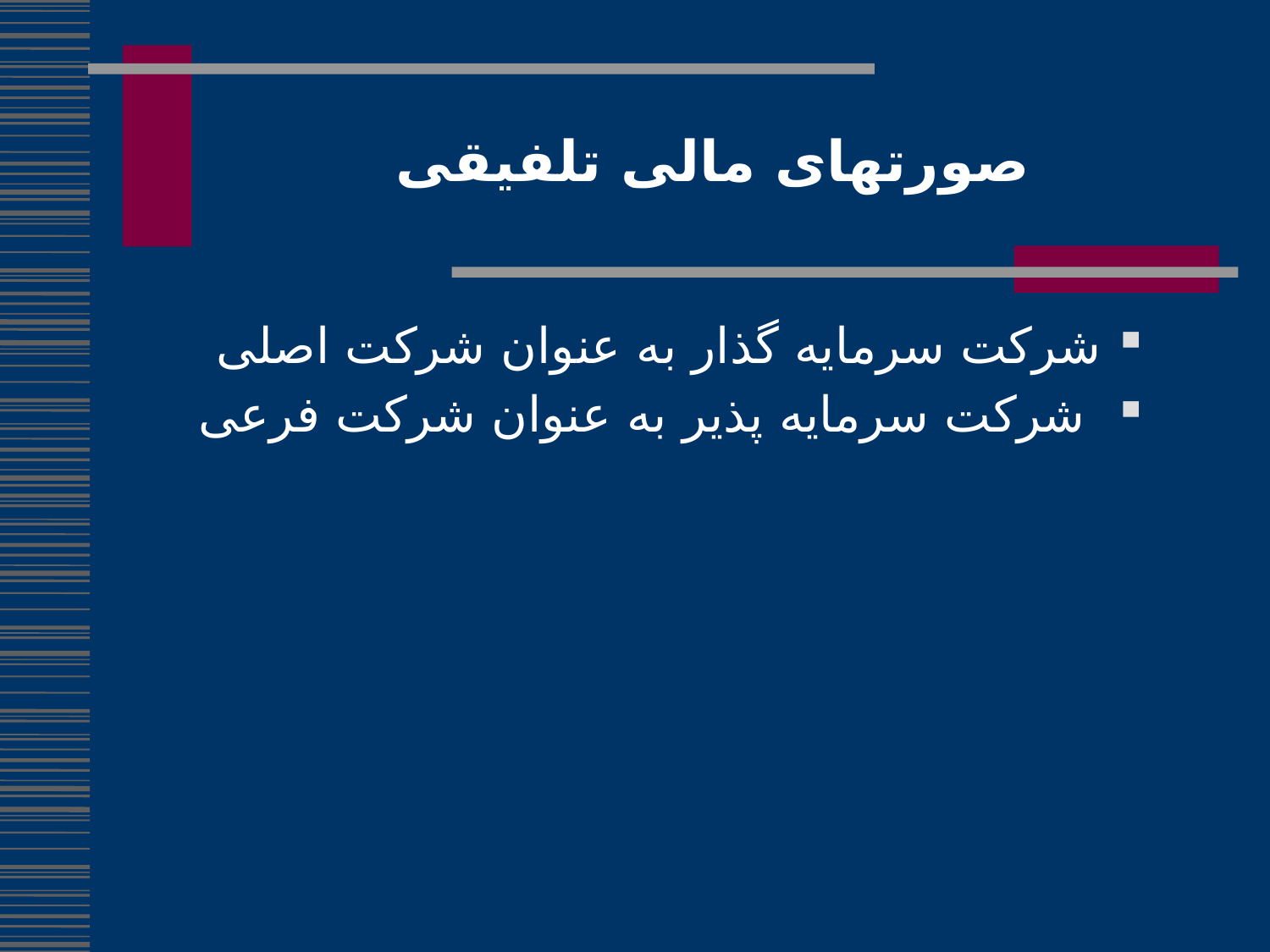

# صورتهای مالی تلفیقی
شرکت سرمایه گذار به عنوان شرکت اصلی
 شرکت سرمایه پذیر به عنوان شرکت فرعی
222